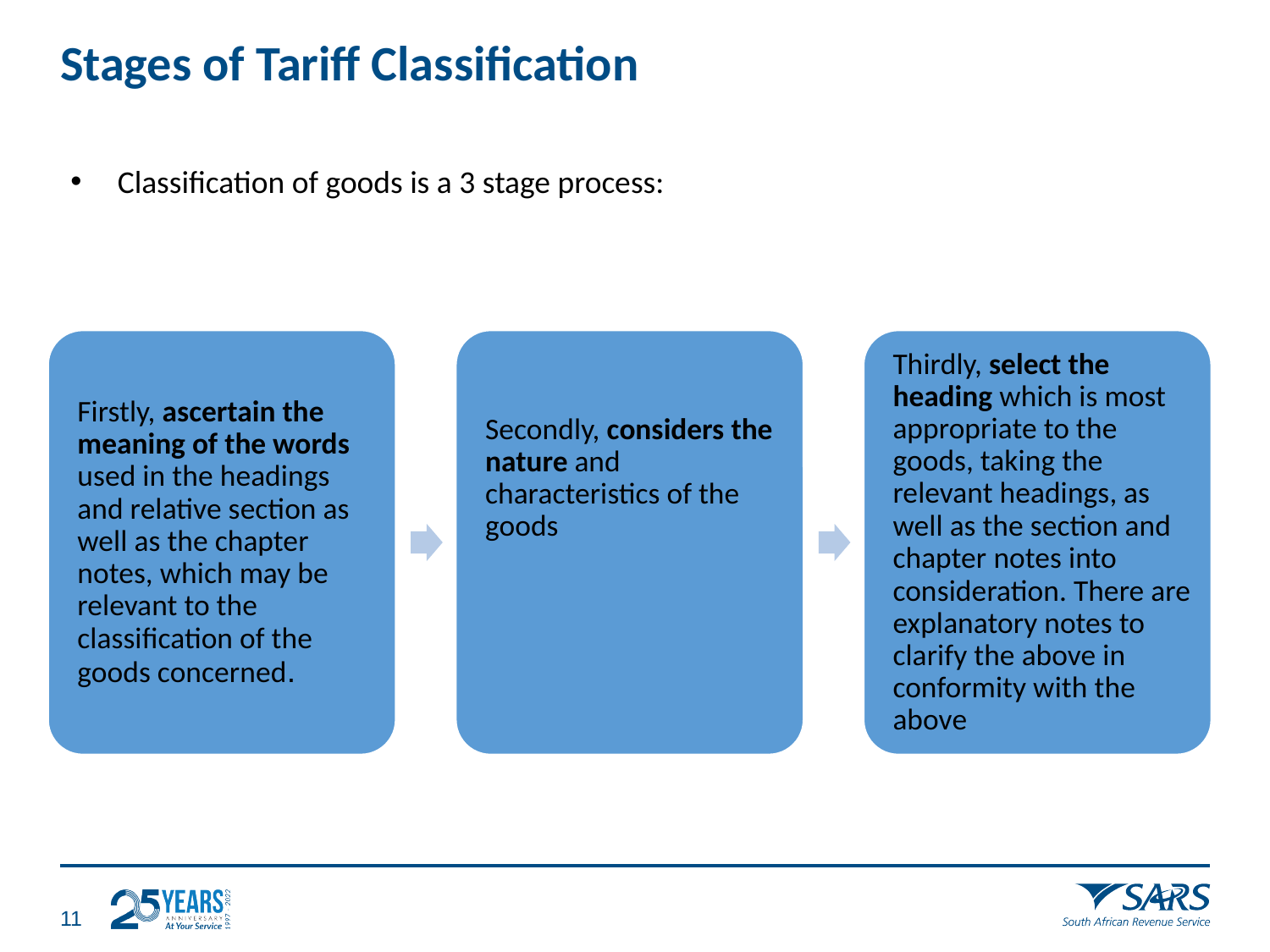

# Stages of Tariff Classification
 Classification of goods is a 3 stage process:
Firstly, ascertain the meaning of the words used in the headings and relative section as well as the chapter notes, which may be relevant to the classification of the goods concerned.

Secondly, considers the nature and characteristics of the goods

Thirdly, select the heading which is most appropriate to the goods, taking the relevant headings, as well as the section and chapter notes into consideration. There are explanatory notes to clarify the above in conformity with the above
11